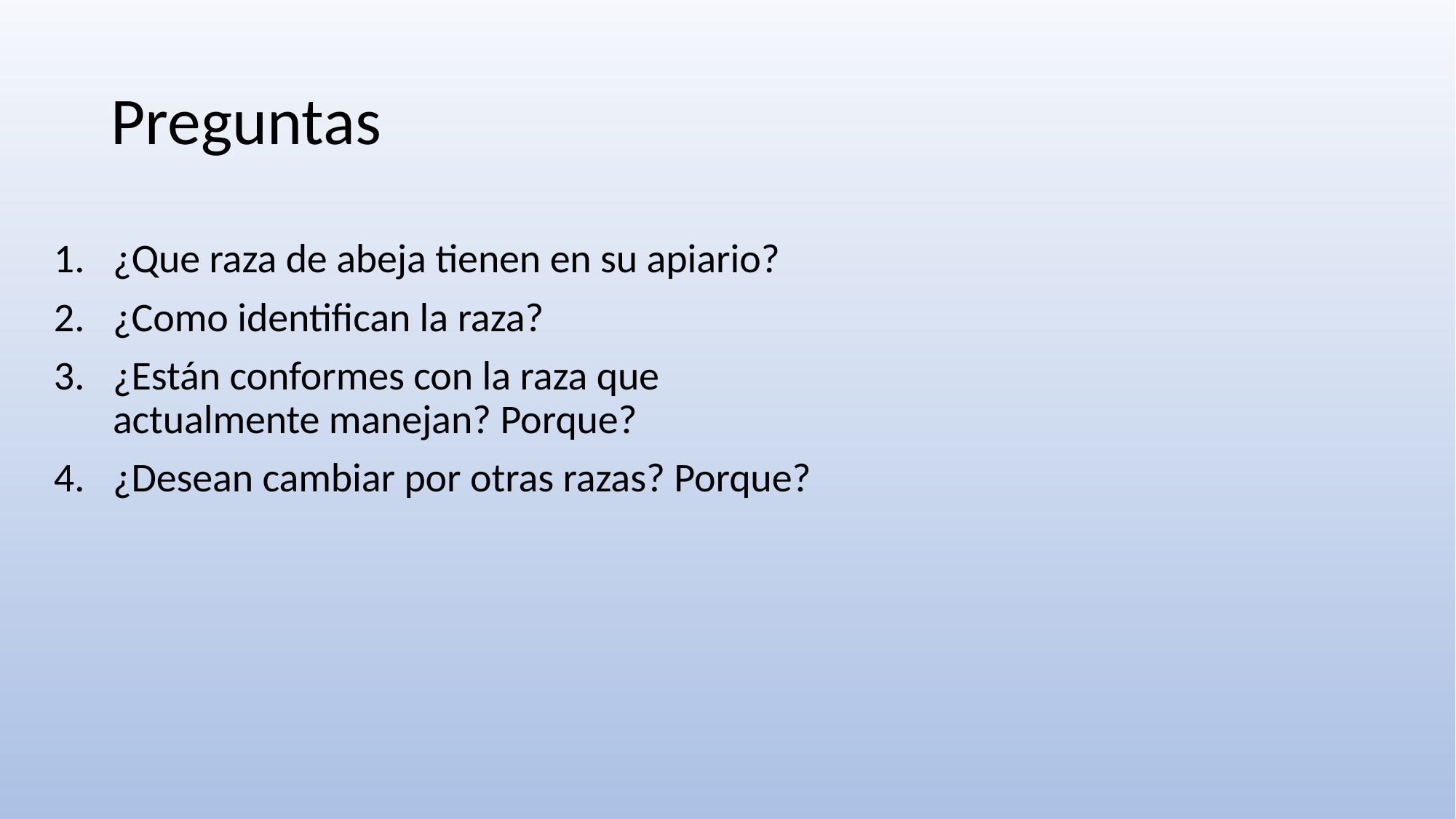

# Preguntas
¿Que raza de abeja tienen en su apiario?
¿Como identifican la raza?
¿Están conformes con la raza que actualmente manejan? Porque?
¿Desean cambiar por otras razas? Porque?